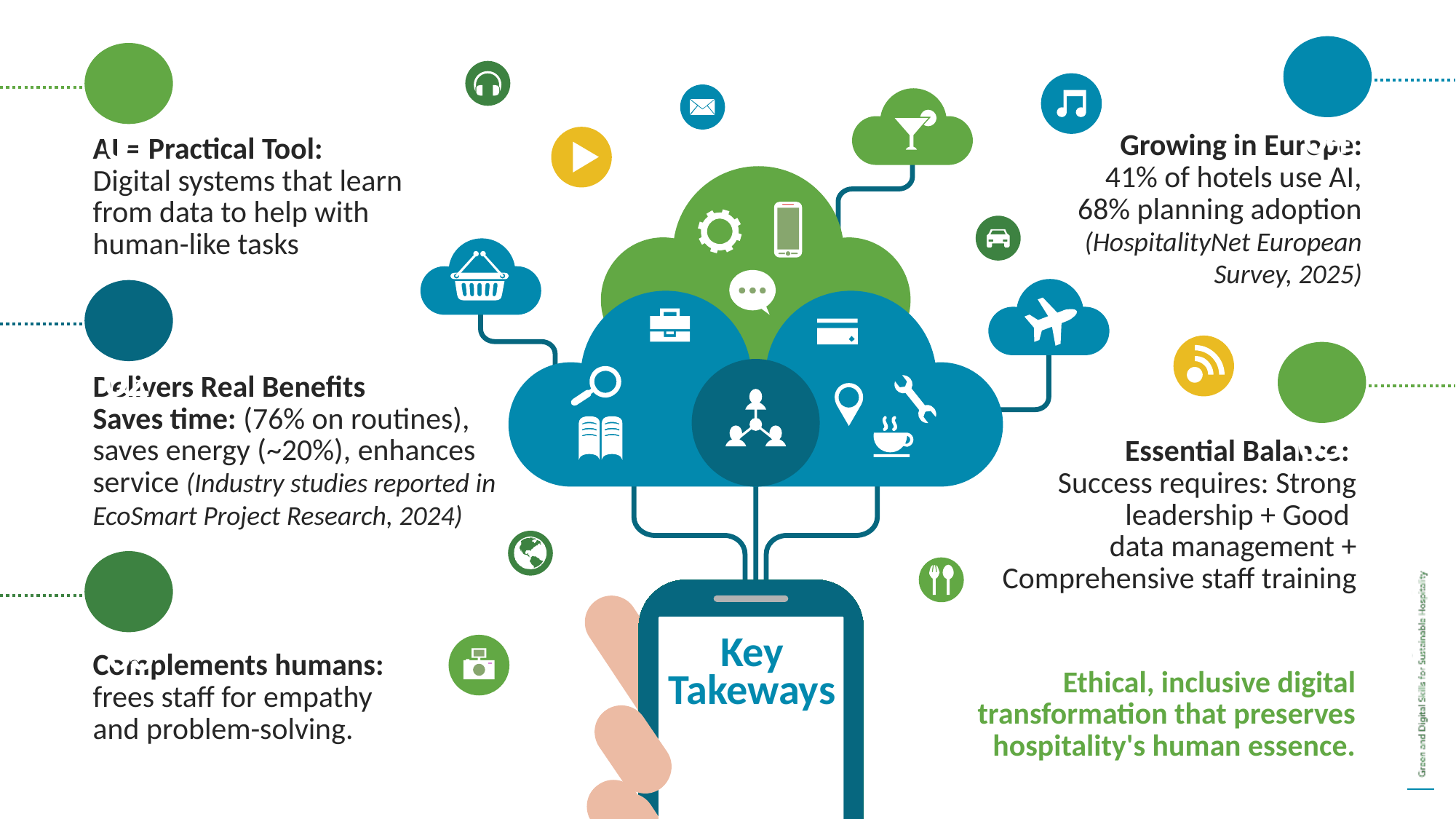

04

01

Growing in Europe: 41% of hotels use AI, 68% planning adoption (HospitalityNet European Survey, 2025)

AI = Practical Tool: Digital systems that learn from data to help with human-like tasks

02

05

Delivers Real Benefits
Saves time: (76% on routines), saves energy (~20%), enhances service (Industry studies reported in EcoSmart Project Research, 2024)

Essential Balance:
Success requires: Strong leadership + Good
data management + Comprehensive staff training

03

Key Takeways

Complements humans: frees staff for empathy and problem-solving.

Ethical, inclusive digital transformation that preserves hospitality's human essence.